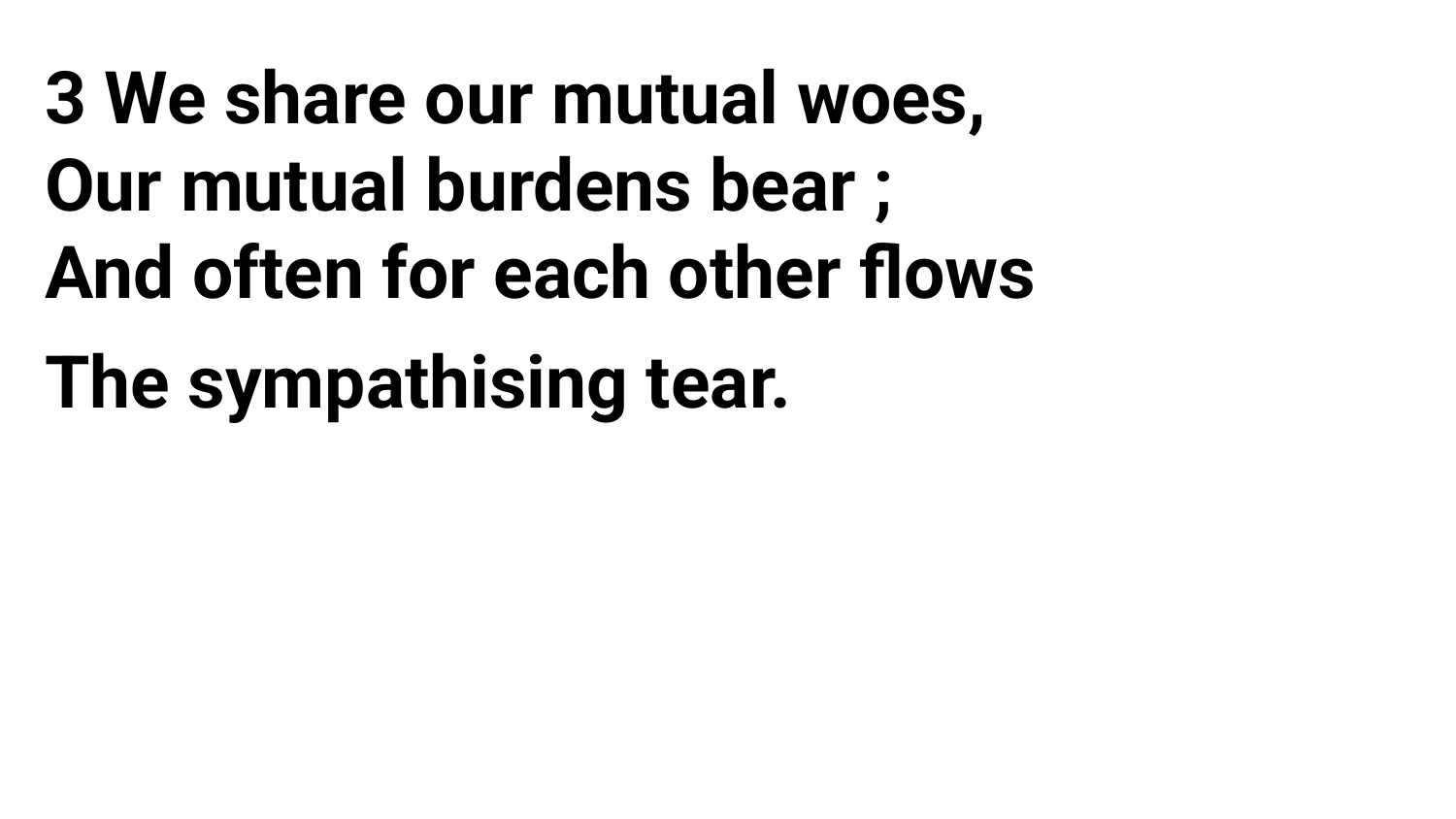

3 We share our mutual woes,
Our mutual burdens bear ;
And often for each other flows
The sympathising tear.